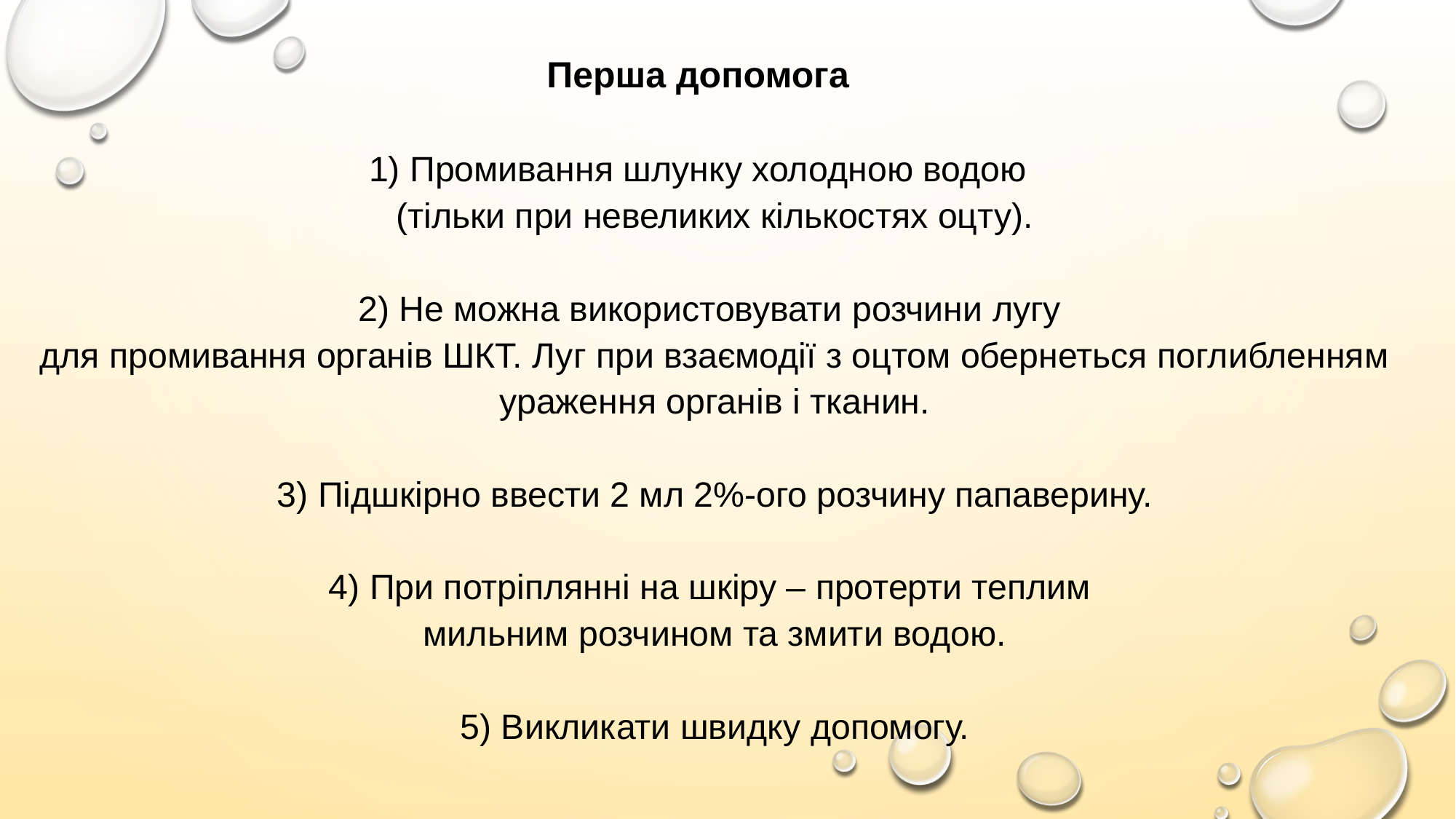

Перша допомога

1) Промивання шлунку холодною водою
(тільки при невеликих кількостях оцту).

2) Не можна використовувати розчини лугу
для промивання органів ШКТ. Луг при взаємодії з оцтом обернеться поглибленням ураження органів і тканин.

3) Підшкірно ввести 2 мл 2%-ого розчину папаверину.

4) При потріплянні на шкіру – протерти теплим
мильним розчином та змити водою.

5) Викликати швидку допомогу.